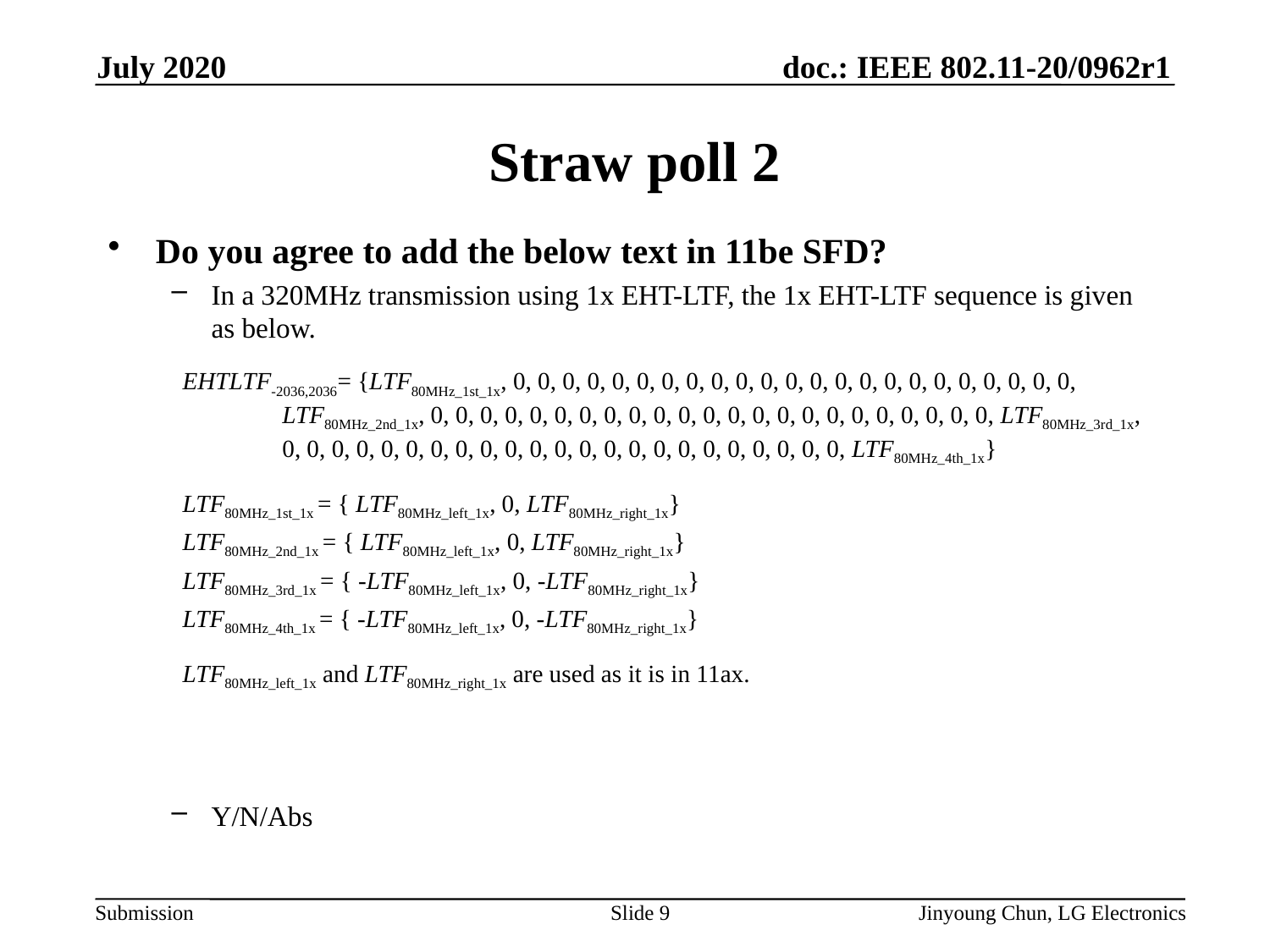

July 2020
# Straw poll 2
Do you agree to add the below text in 11be SFD?
In a 320MHz transmission using 1x EHT-LTF, the 1x EHT-LTF sequence is given as below.
EHTLTF-2036,2036= {LTF80MHz_1st_1x, 0, 0, 0, 0, 0, 0, 0, 0, 0, 0, 0, 0, 0, 0, 0, 0, 0, 0, 0, 0, 0, 0, 0, LTF80MHz_2nd_1x, 0, 0, 0, 0, 0, 0, 0, 0, 0, 0, 0, 0, 0, 0, 0, 0, 0, 0, 0, 0, 0, 0, 0, LTF80MHz_3rd_1x, 0, 0, 0, 0, 0, 0, 0, 0, 0, 0, 0, 0, 0, 0, 0, 0, 0, 0, 0, 0, 0, 0, 0, LTF80MHz_4th_1x}
LTF80MHz_1st_1x = { LTF80MHz_left_1x, 0, LTF80MHz_right_1x}
LTF80MHz_2nd_1x = { LTF80MHz_left_1x, 0, LTF80MHz_right_1x}
LTF80MHz_3rd_1x = { -LTF80MHz_left_1x, 0, -LTF80MHz_right_1x}
LTF80MHz_4th_1x = { -LTF80MHz_left_1x, 0, -LTF80MHz_right_1x}
LTF80MHz_left_1x and LTF80MHz_right_1x are used as it is in 11ax.

Y/N/Abs

Slide 9
Jinyoung Chun, LG Electronics